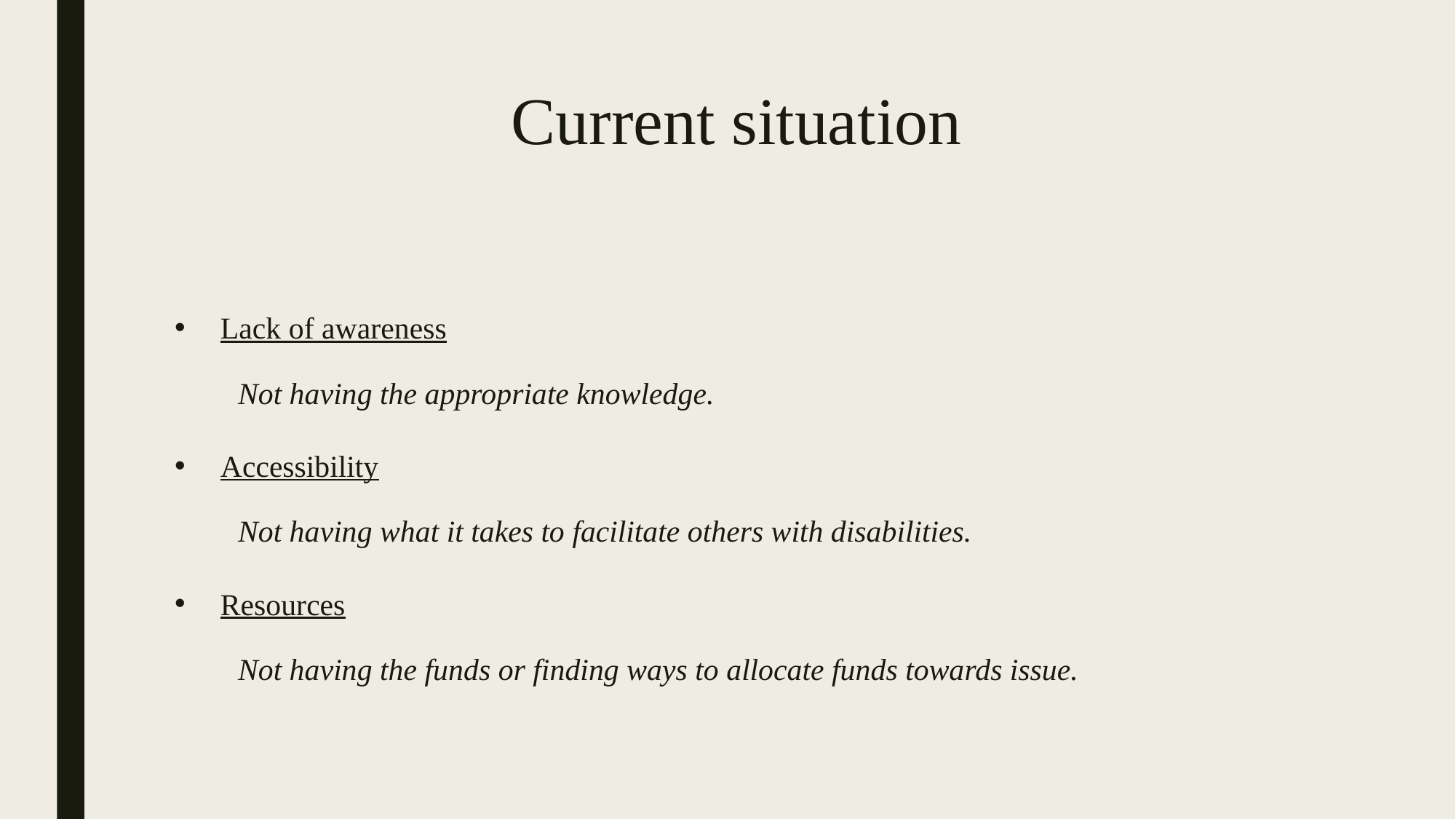

# Current situation
Lack of awareness
Not having the appropriate knowledge.
Accessibility
Not having what it takes to facilitate others with disabilities.
Resources
Not having the funds or finding ways to allocate funds towards issue.